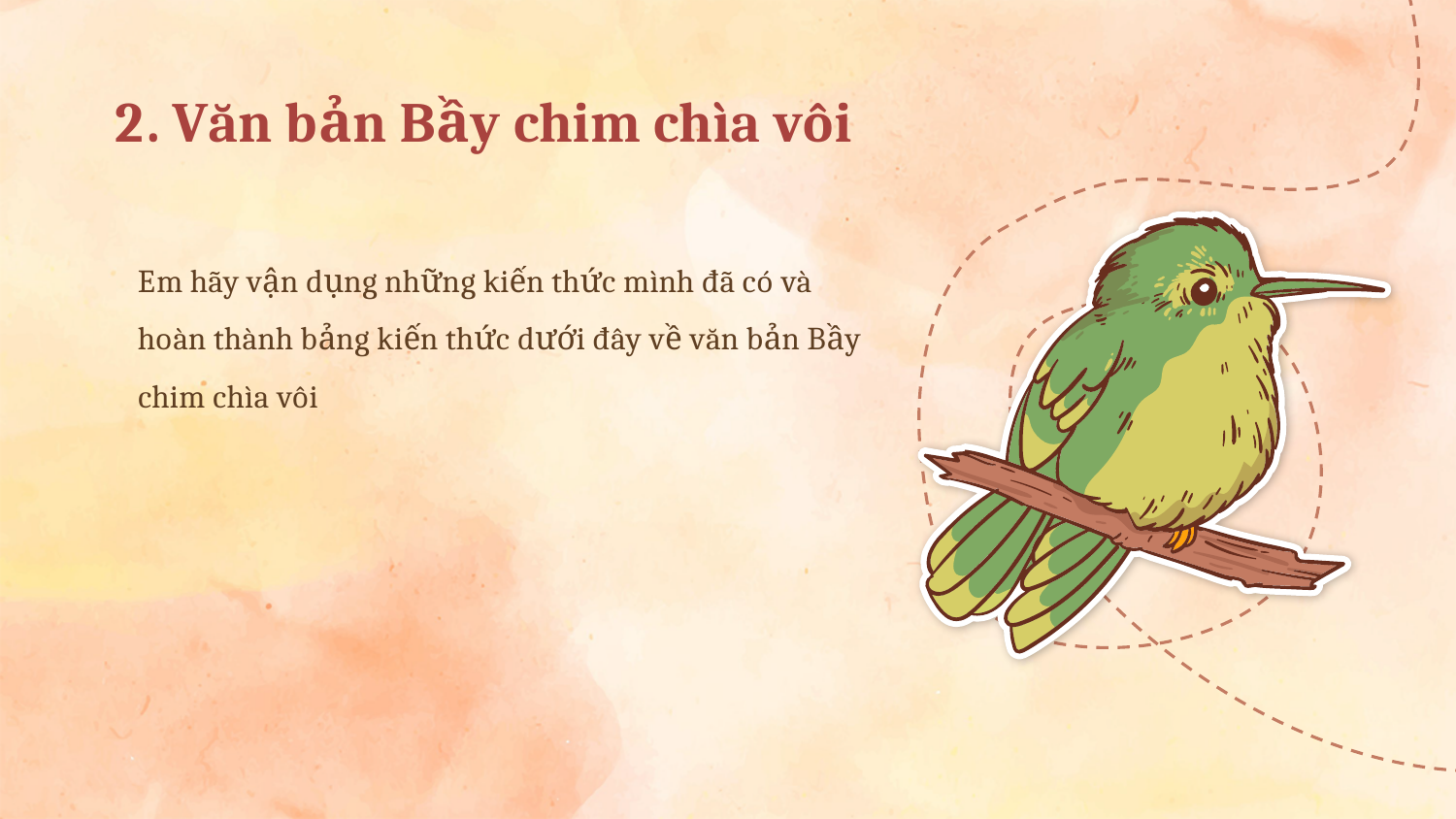

# 2. Văn bản Bầy chim chìa vôi

Em hãy vận dụng những kiến thức mình đã có và hoàn thành bảng kiến thức dưới đây về văn bản Bầy chim chìa vôi